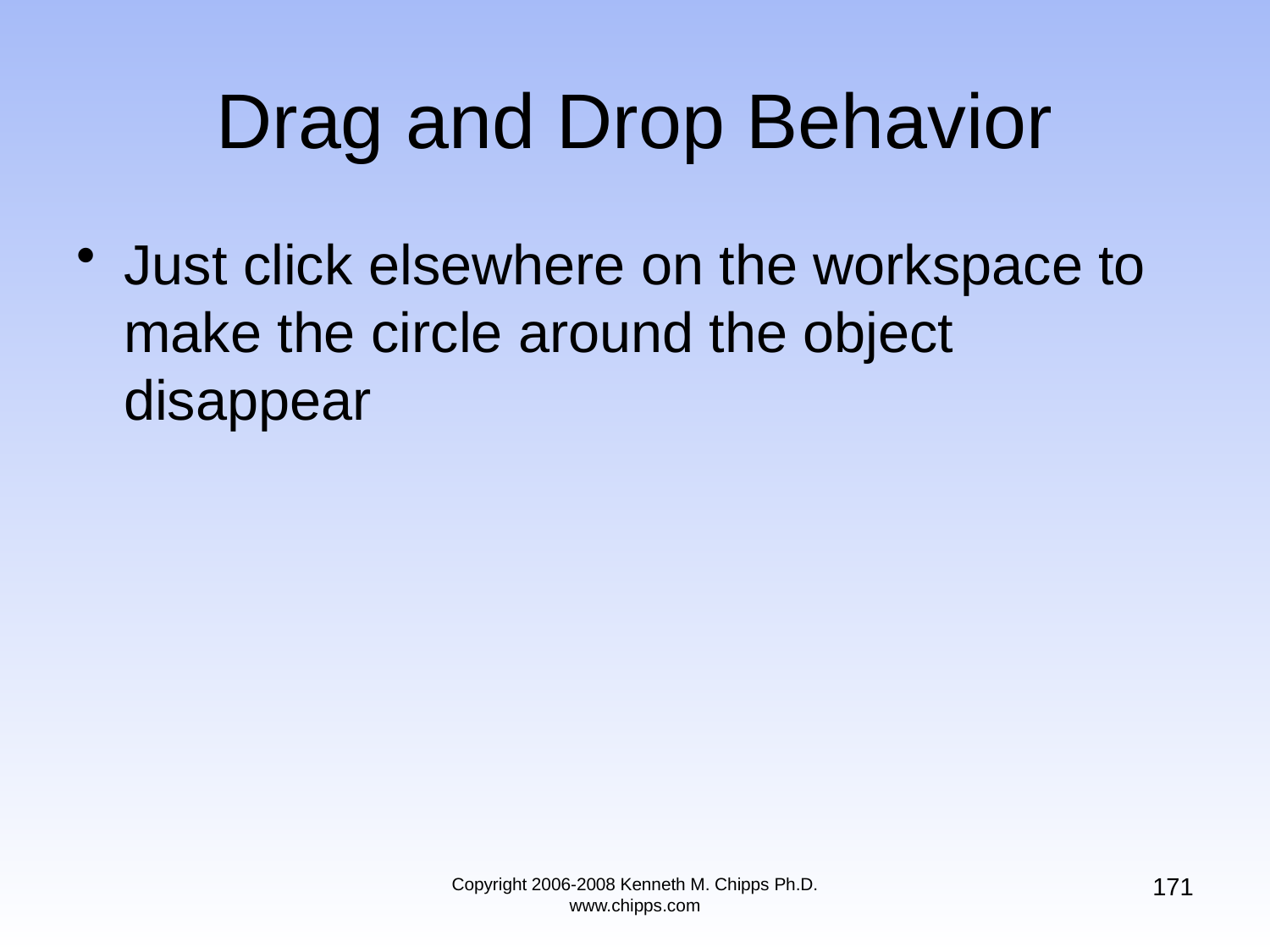

# Drag and Drop Behavior
Just click elsewhere on the workspace to make the circle around the object disappear
171
Copyright 2006-2008 Kenneth M. Chipps Ph.D. www.chipps.com